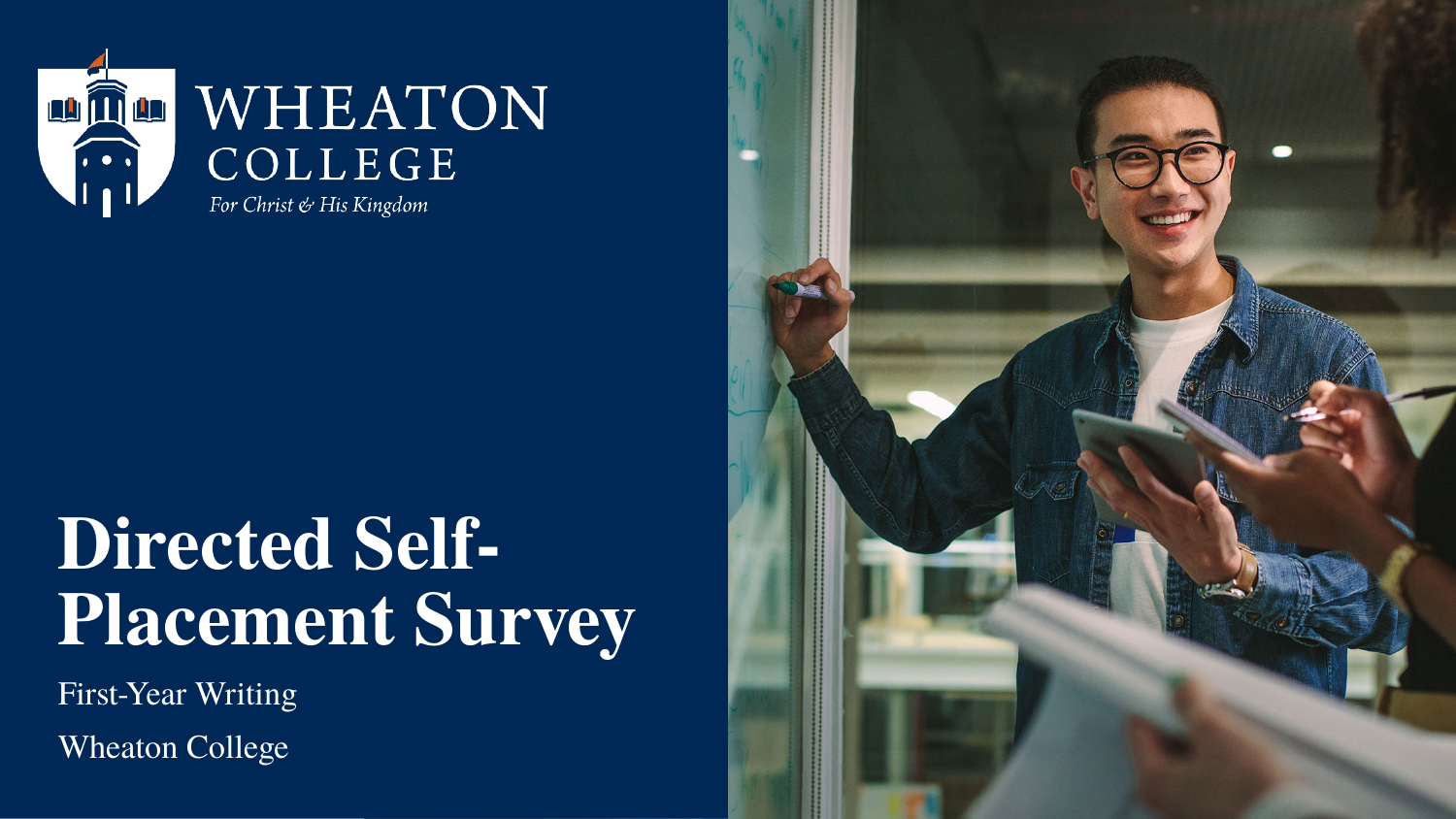

Directed Self-Placement Survey
First-Year Writing
Wheaton College